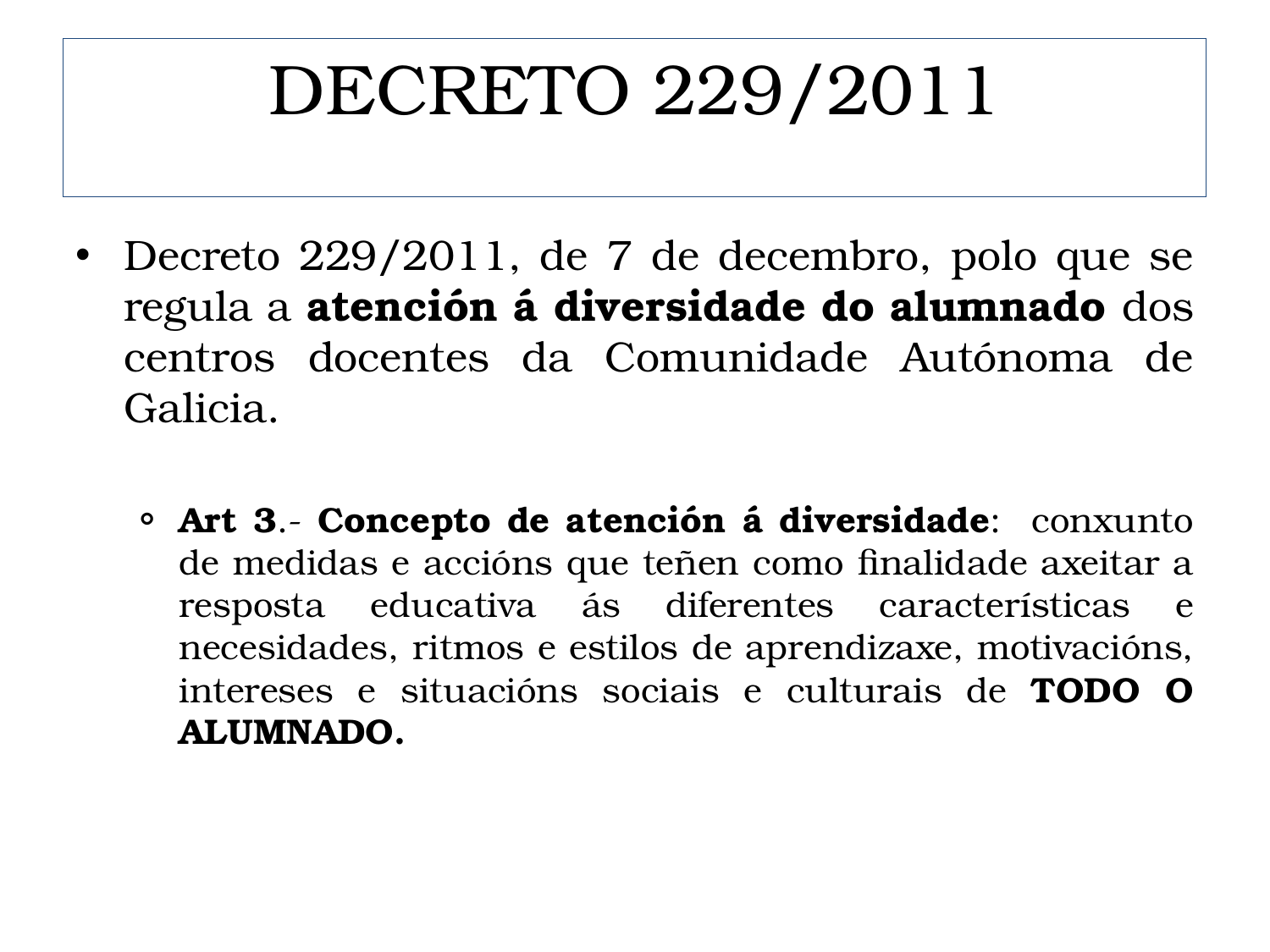

DECRETO 229/2011
Decreto 229/2011, de 7 de decembro, polo que se regula a atención á diversidade do alumnado dos centros docentes da Comunidade Autónoma de Galicia.

Art 3.- Concepto de atención á diversidade:  conxunto de medidas e accións que teñen como finalidade axeitar a resposta educativa ás diferentes características e necesidades, ritmos e estilos de aprendizaxe, motivacións, intereses e situacións sociais e culturais de TODO O ALUMNADO.